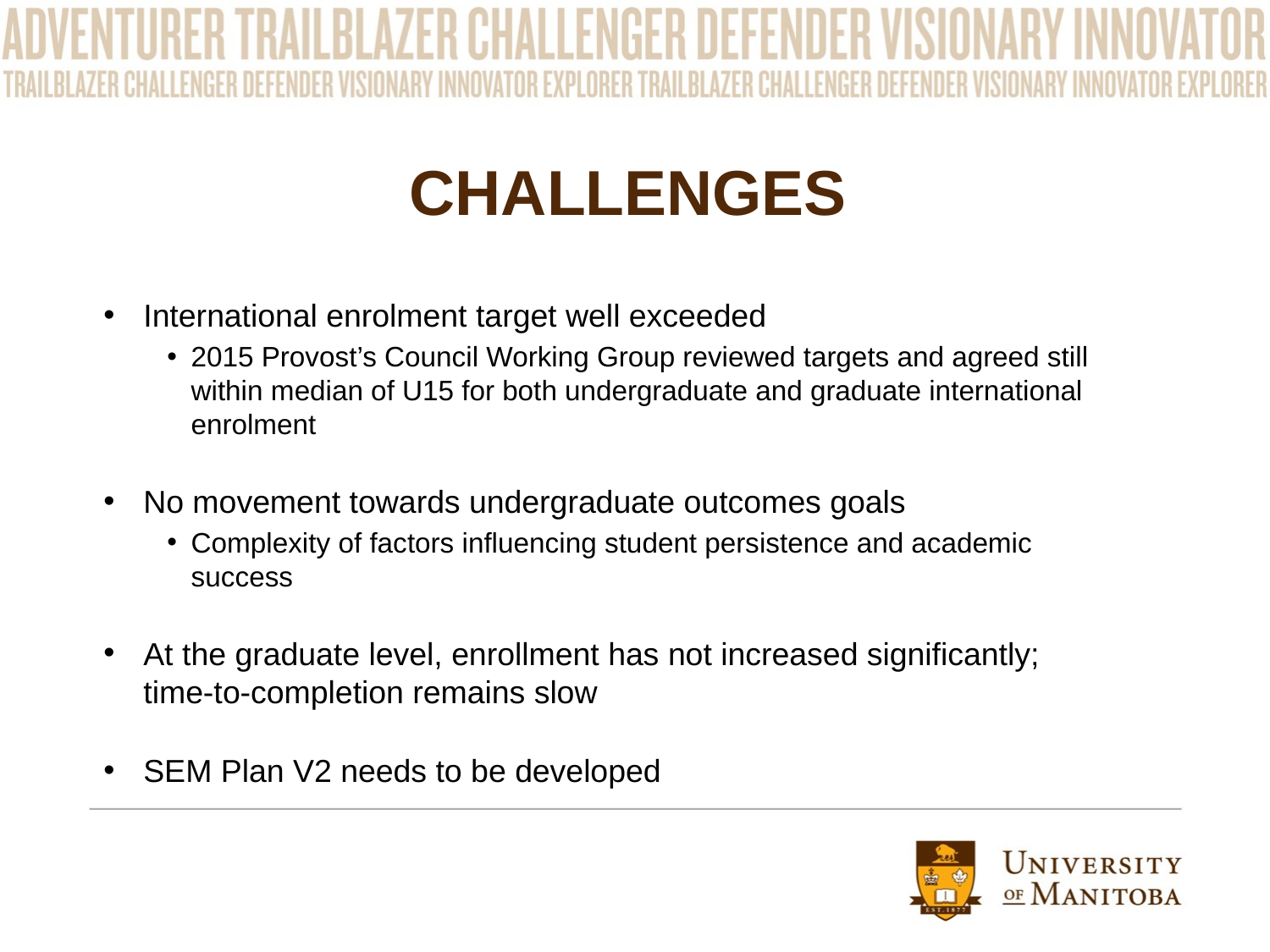

# CHALLENGES

International enrolment target well exceeded
2015 Provost’s Council Working Group reviewed targets and agreed still within median of U15 for both undergraduate and graduate international enrolment

No movement towards undergraduate outcomes goals
Complexity of factors influencing student persistence and academic success

At the graduate level, enrollment has not increased significantly; time-to-completion remains slow

SEM Plan V2 needs to be developed